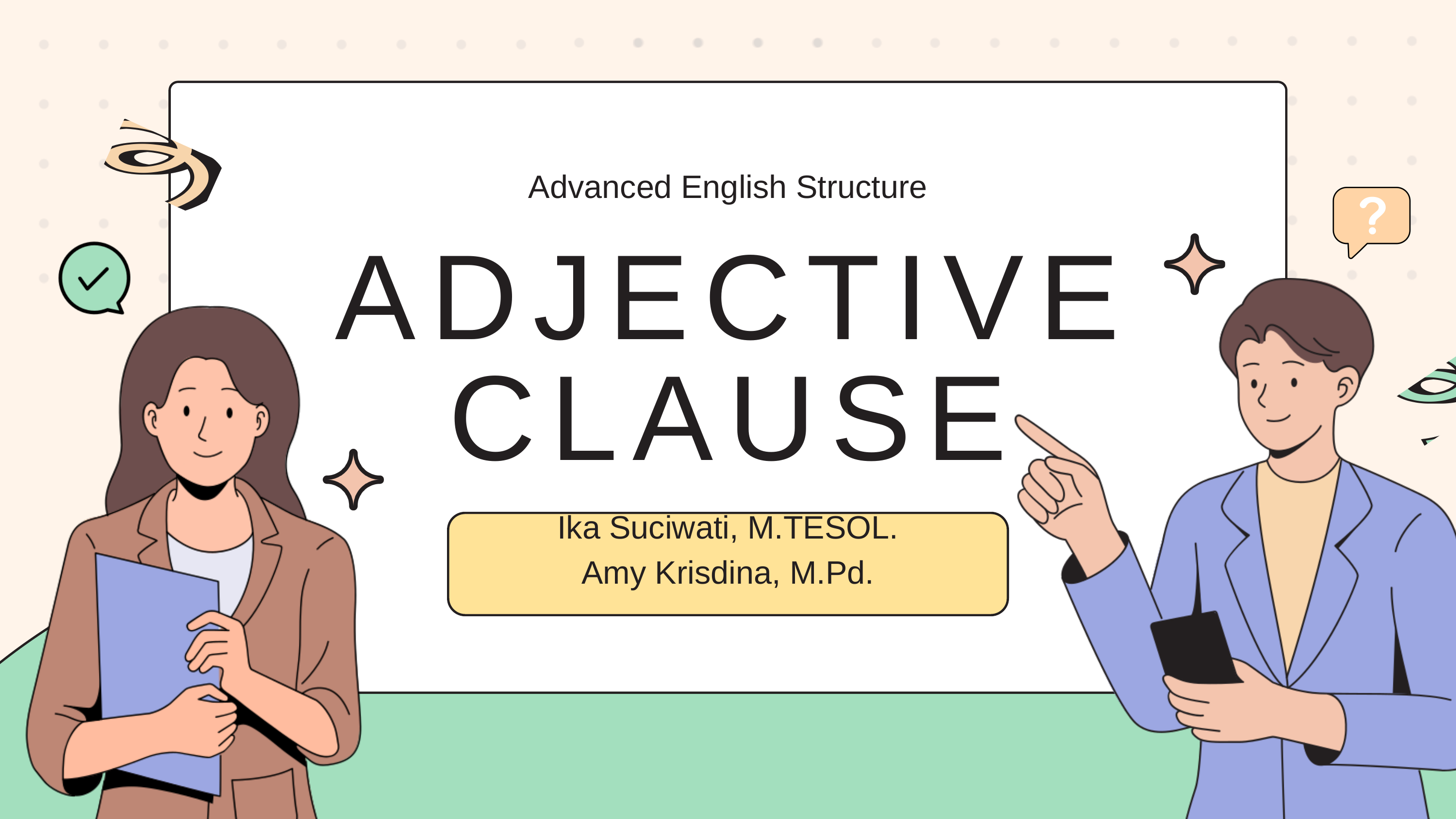

Advanced English Structure

ADJECTIVE
CLAUSE

Ika Suciwati, M.TESOL.
Amy Krisdina, M.Pd.